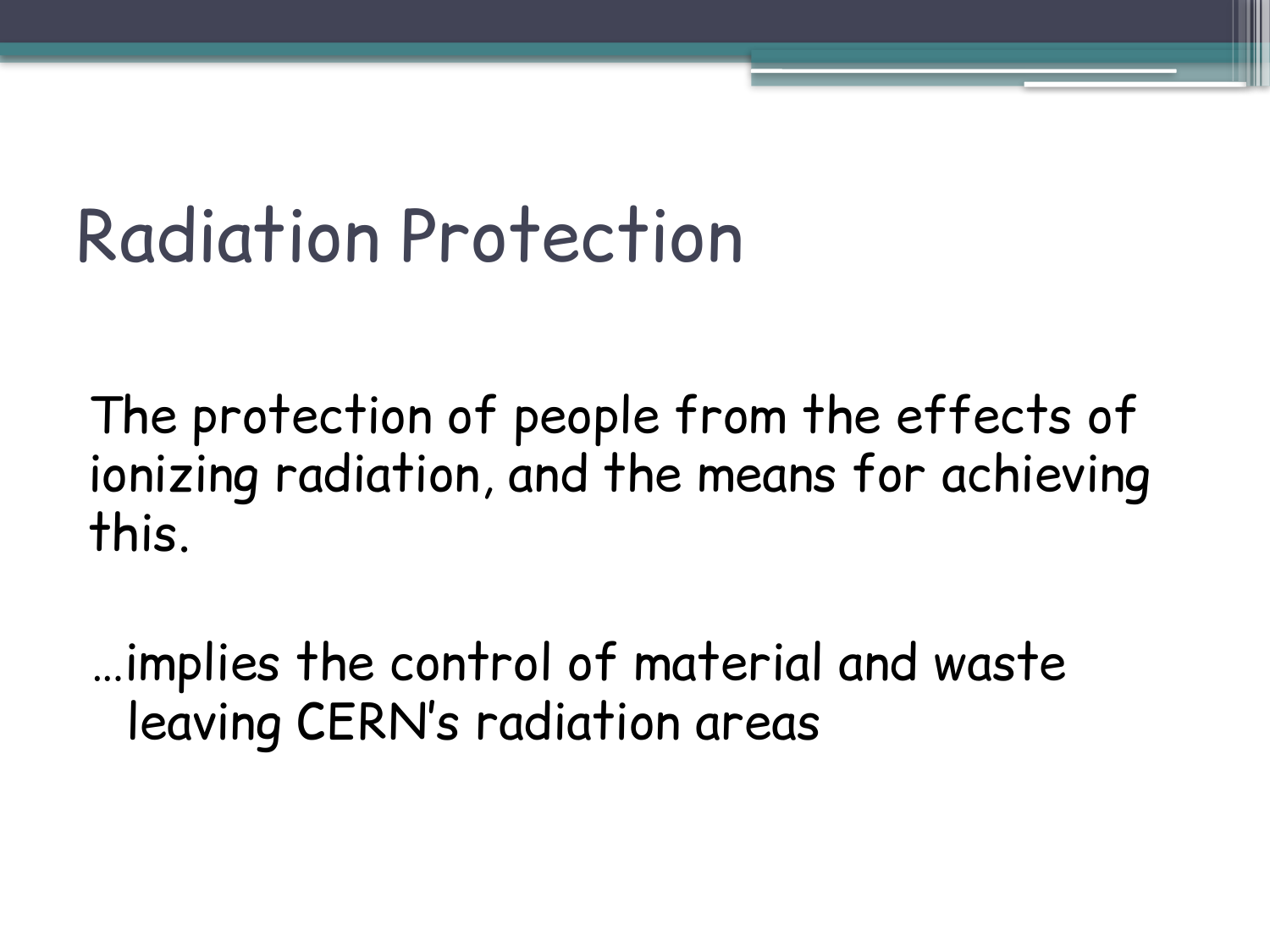

# Radiation Protection

The protection of people from the effects of ionizing radiation, and the means for achieving this.

…implies the control of material and waste leaving CERN’s radiation areas